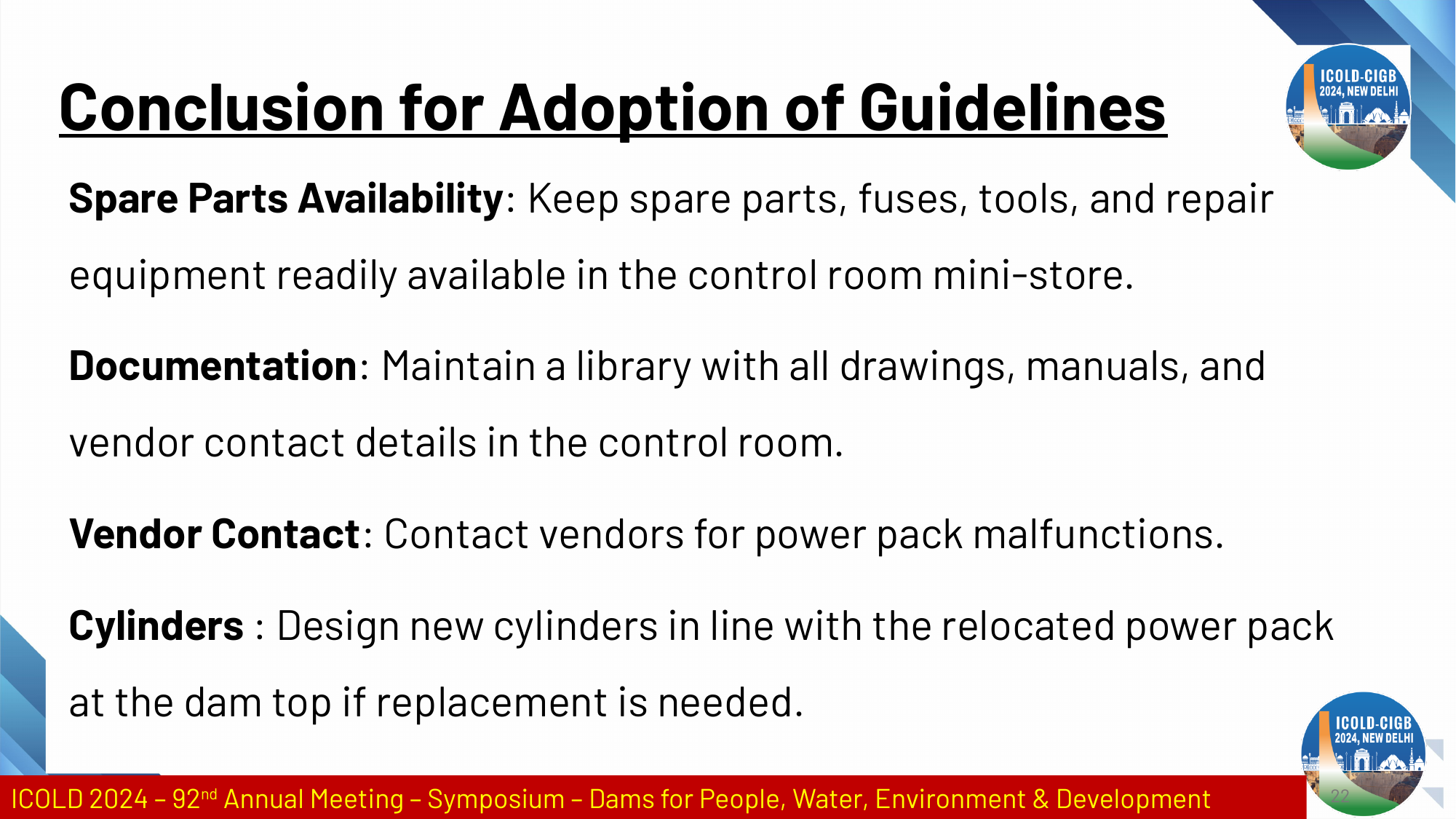

# Conclusion for Adoption of Guidelines
Spare Parts Availability: Keep spare parts, fuses, tools, and repair equipment readily available in the control room mini-store.
Documentation: Maintain a library with all drawings, manuals, and vendor contact details in the control room.
Vendor Contact: Contact vendors for power pack malfunctions.
Cylinders : Design new cylinders in line with the relocated power pack at the dam top if replacement is needed.
22